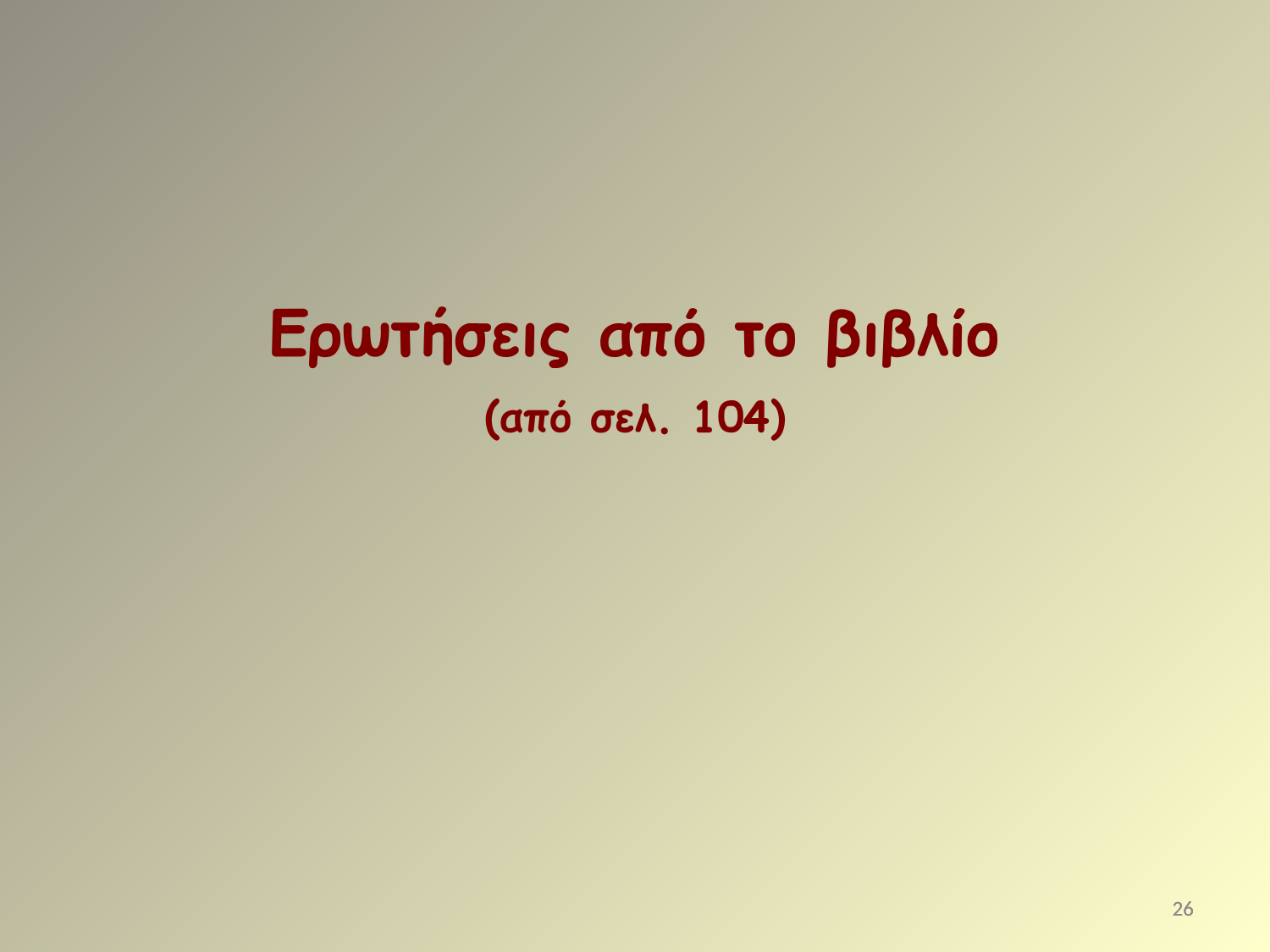

Ερωτήσεις από το βιβλίο
(από σελ. 104)
26
26